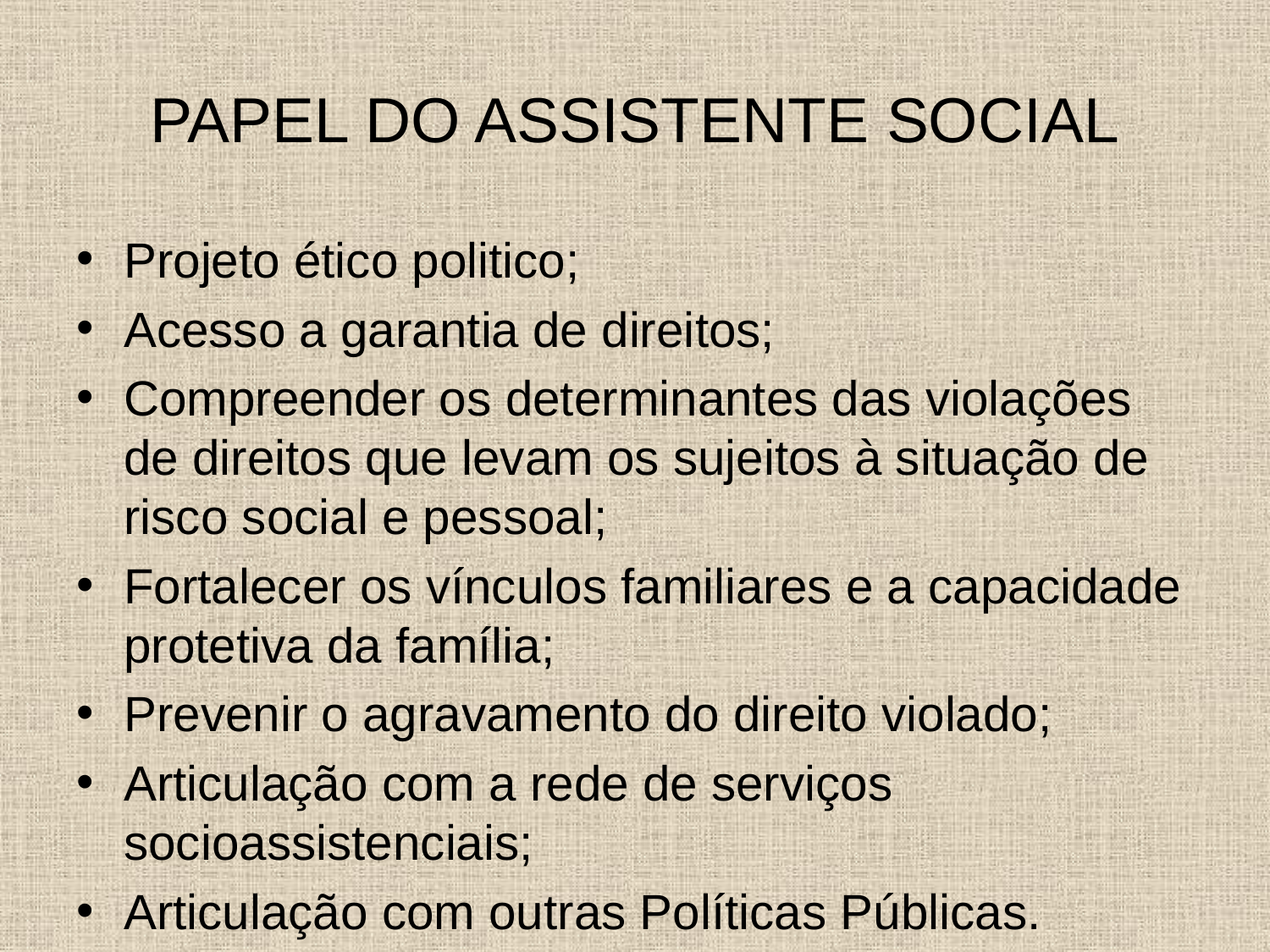

# PAPEL DO ASSISTENTE SOCIAL
Projeto ético politico;
Acesso a garantia de direitos;
Compreender os determinantes das violações de direitos que levam os sujeitos à situação de risco social e pessoal;
Fortalecer os vínculos familiares e a capacidade protetiva da família;
Prevenir o agravamento do direito violado;
Articulação com a rede de serviços socioassistenciais;
Articulação com outras Políticas Públicas.